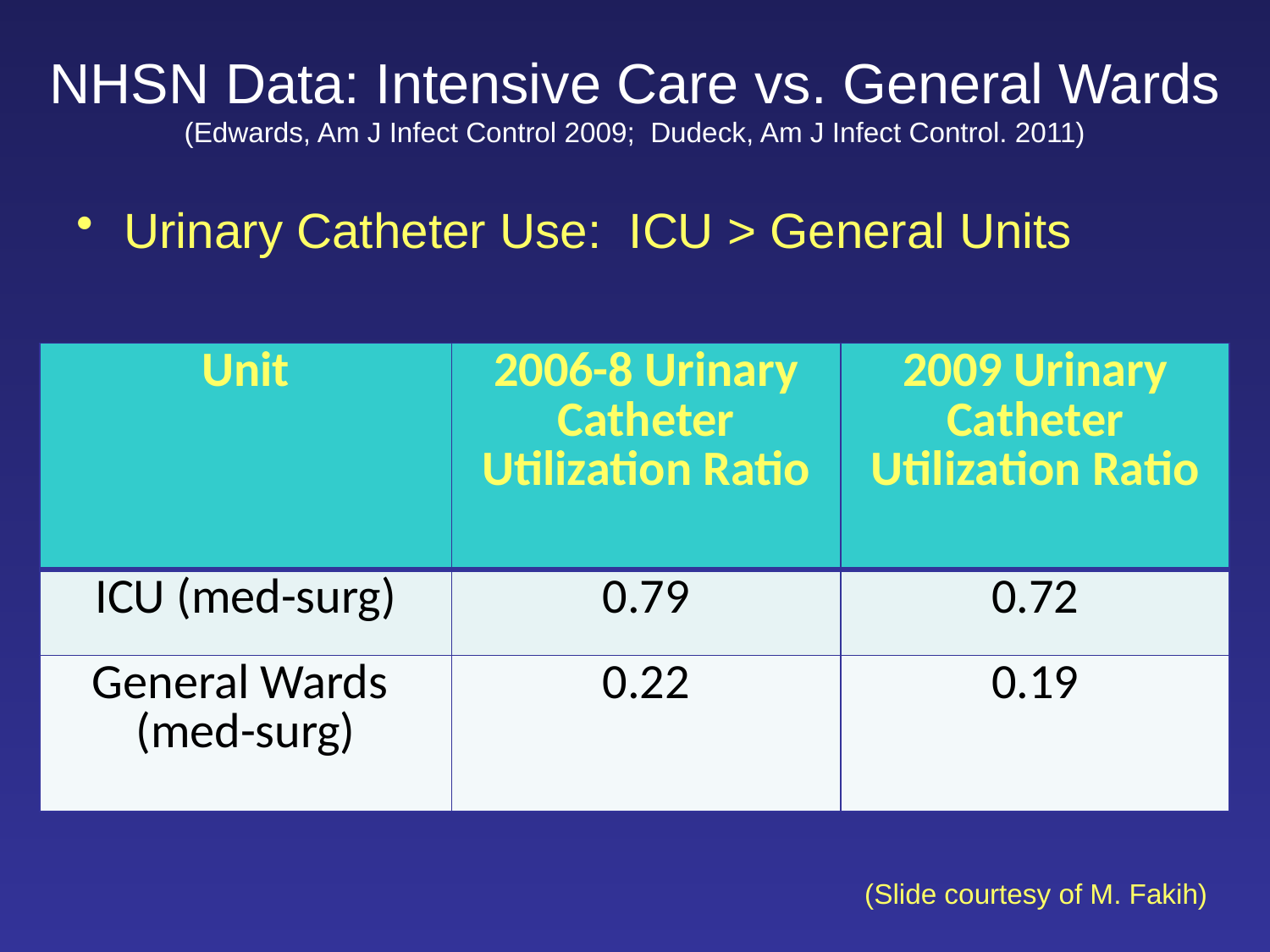

# NHSN Data: Intensive Care vs. General Wards (Edwards, Am J Infect Control 2009;  Dudeck, Am J Infect Control. 2011)
Urinary Catheter Use:  ICU > General Units
| Unit | 2006-8 Urinary Catheter Utilization Ratio | 2009 Urinary Catheter Utilization Ratio |
| --- | --- | --- |
| ICU (med-surg) | 0.79 | 0.72 |
| General Wards (med-surg) | 0.22 | 0.19 |
(Slide courtesy of M. Fakih)